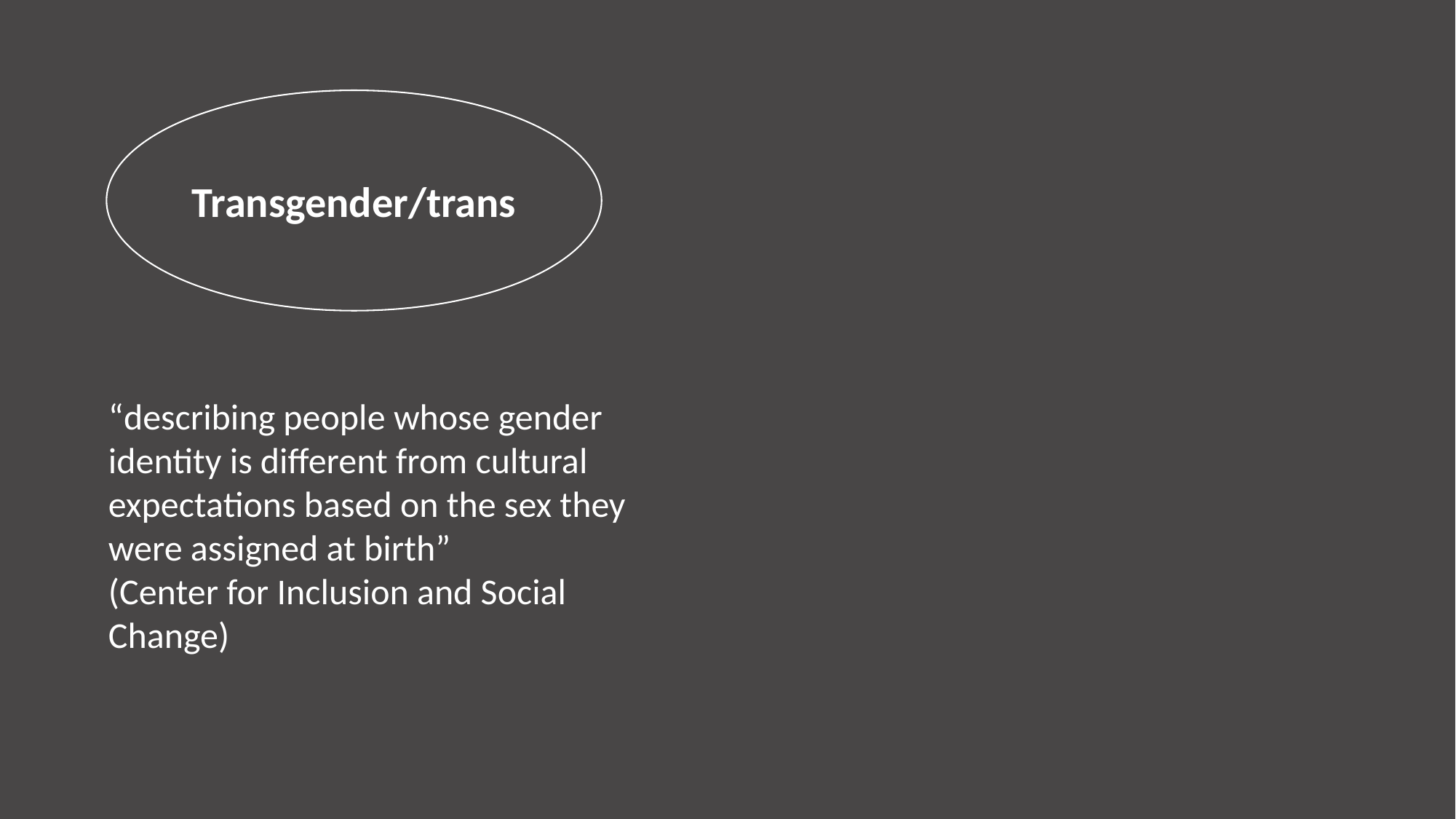

# Transgender/ trans
Transgender/trans
“describing people whose gender identity is different from cultural expectations based on the sex they were assigned at birth”
(Center for Inclusion and Social Change)